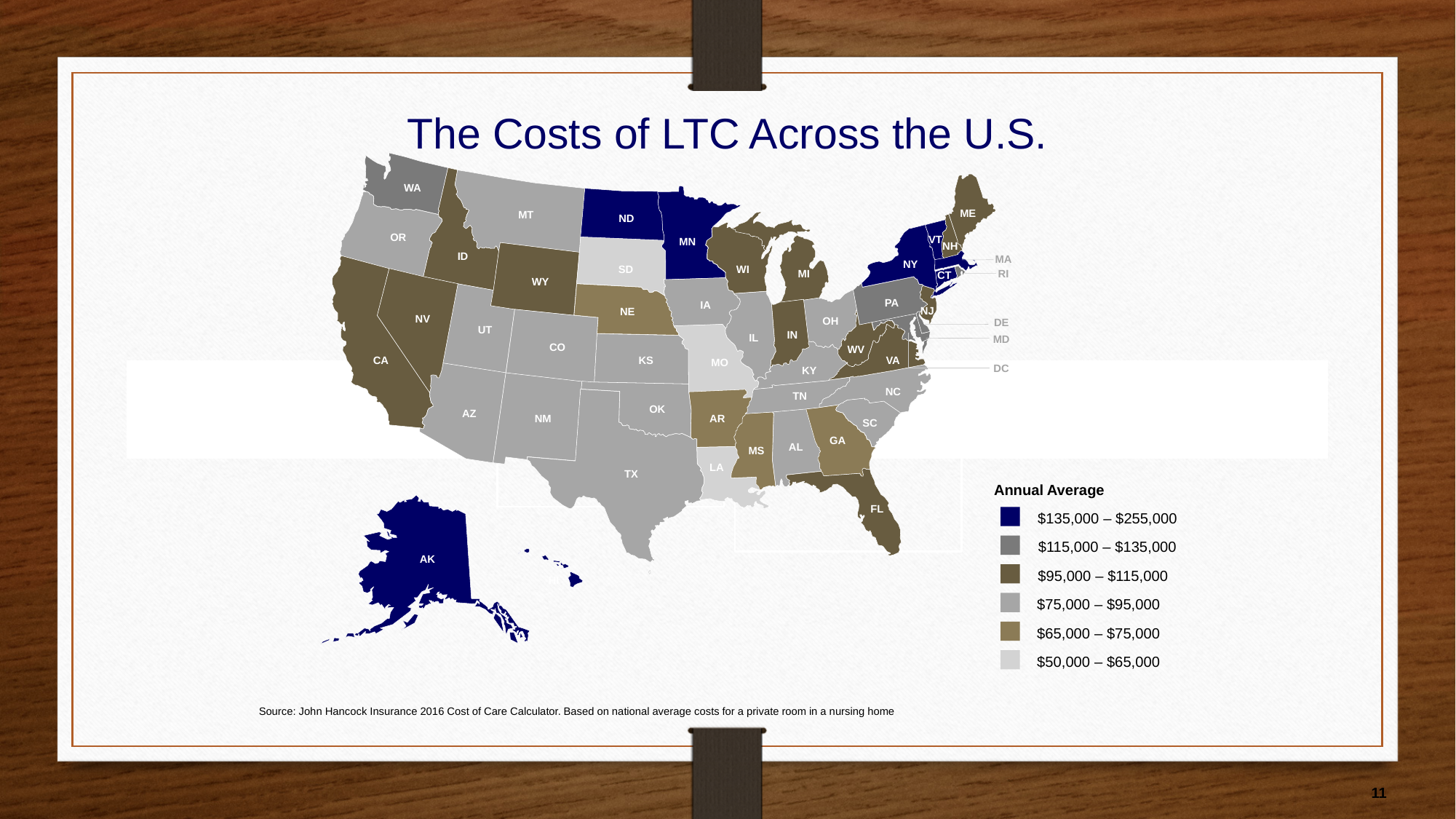

# The Costs of LTC Across the U.S.

WA
ME
MT
ND
OR
VT
MN
NH
ID
MA
NY
SD
WI
RI
MI
CT
WY
PA
IA
NJ
NE
NV
OH
UT
IN
IL
MD
CO
WV
KS
CA
VA
MO
DC
KY
NC
TN
OK
AZ
NM
AR
SC
GA
AL
MS
LA
TX
FL
AK
HI

DE

$91,000

$15,600

Annual Average

$135,000 – $255,000

$115,000 – $135,000

$95,000 – $115,000

$75,000 – $95,000

$65,000 – $75,000

$50,000 – $65,000

Source: John Hancock Insurance 2016 Cost of Care Calculator. Based on national average costs for a private room in a nursing home